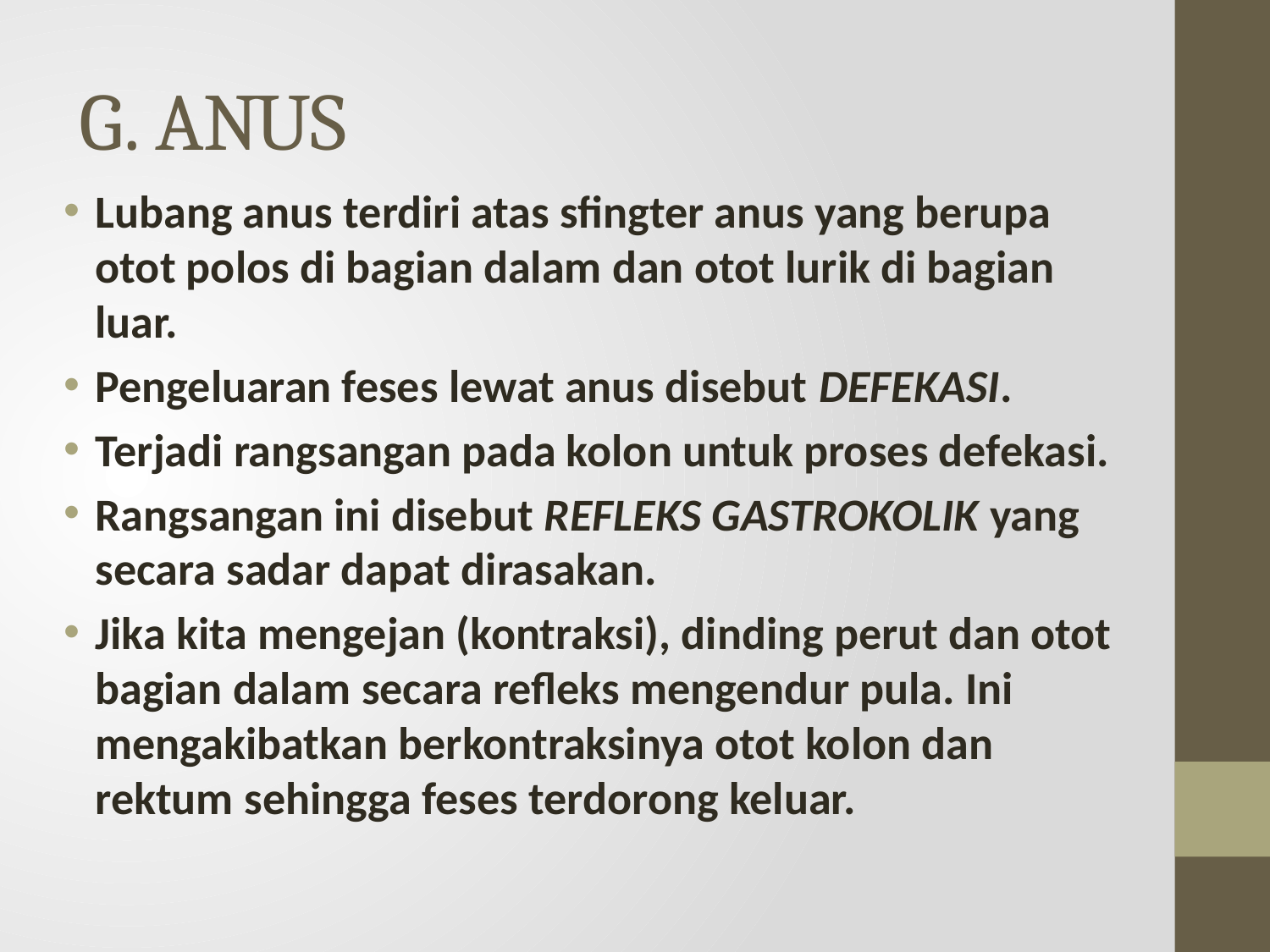

# G. ANUS
Lubang anus terdiri atas sfingter anus yang berupa otot polos di bagian dalam dan otot lurik di bagian luar.
Pengeluaran feses lewat anus disebut DEFEKASI.
Terjadi rangsangan pada kolon untuk proses defekasi.
Rangsangan ini disebut REFLEKS GASTROKOLIK yang secara sadar dapat dirasakan.
Jika kita mengejan (kontraksi), dinding perut dan otot bagian dalam secara refleks mengendur pula. Ini mengakibatkan berkontraksinya otot kolon dan rektum sehingga feses terdorong keluar.